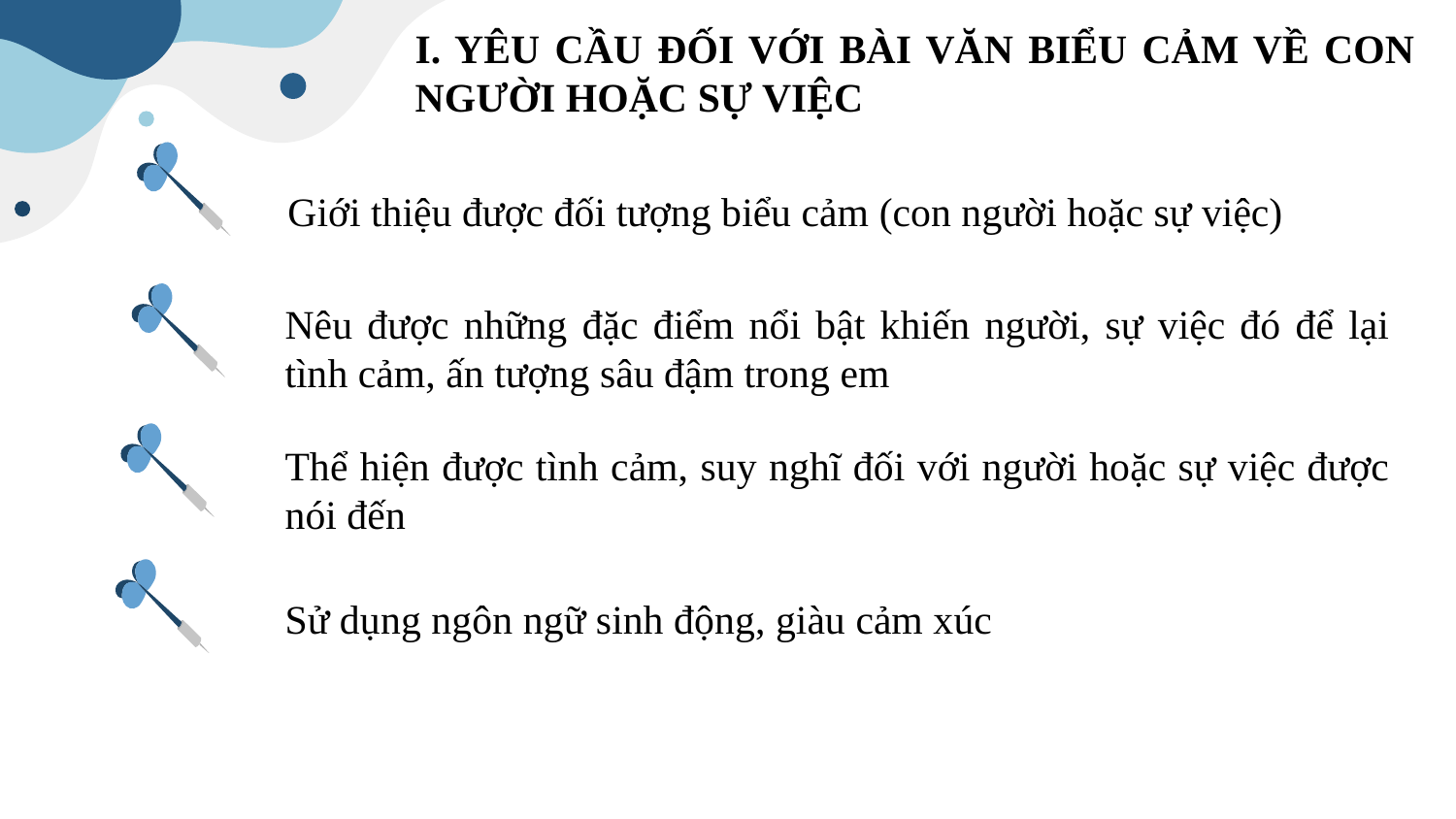

I. YÊU CẦU ĐỐI VỚI BÀI VĂN BIỂU CẢM VỀ CON NGƯỜI HOẶC SỰ VIỆC

Giới thiệu được đối tượng biểu cảm (con người hoặc sự việc)

Nêu được những đặc điểm nổi bật khiến người, sự việc đó để lại tình cảm, ấn tượng sâu đậm trong em

Thể hiện được tình cảm, suy nghĩ đối với người hoặc sự việc được nói đến

Sử dụng ngôn ngữ sinh động, giàu cảm xúc